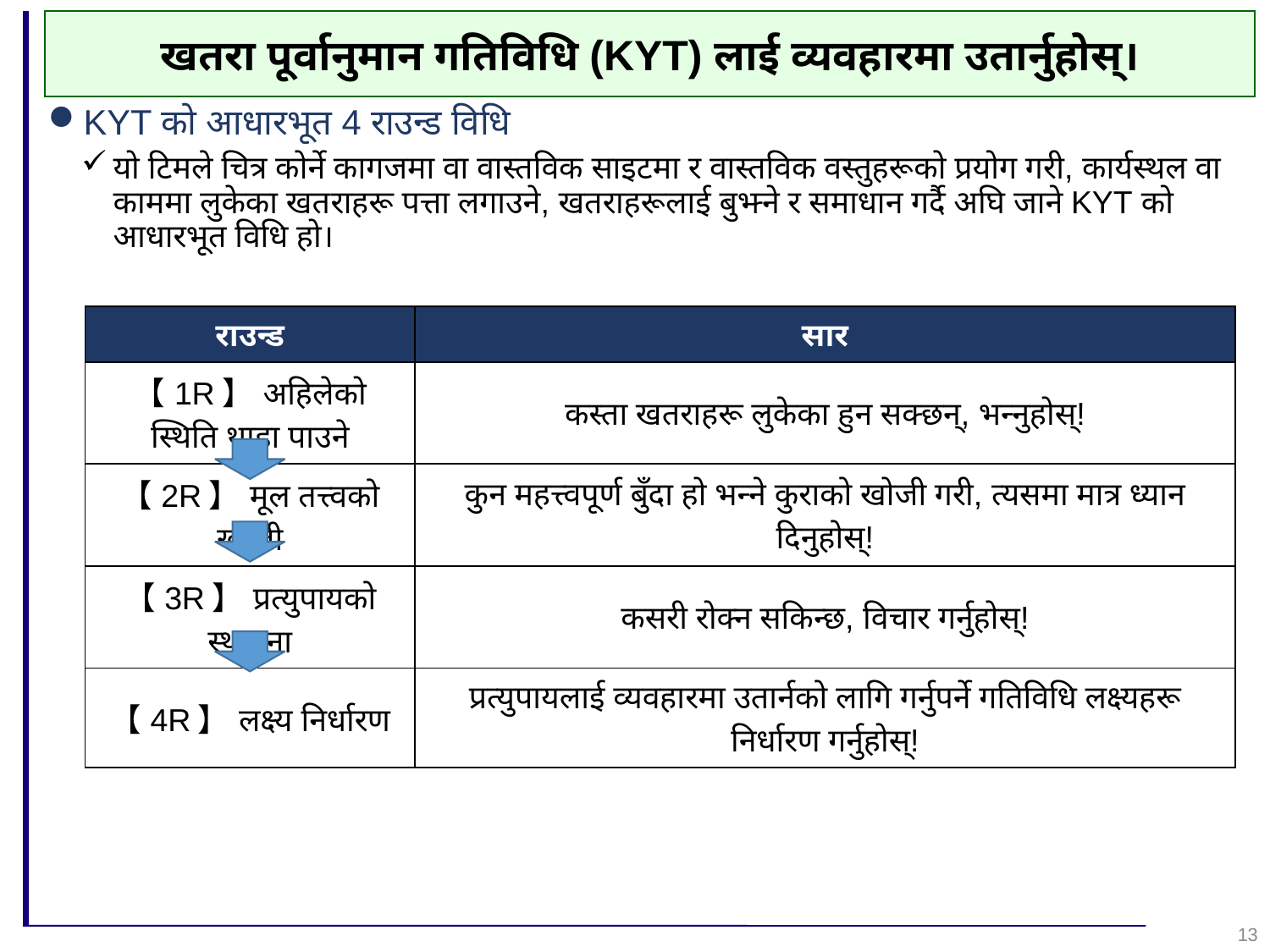

खतरा पूर्वानुमान गतिविधि (KYT) लाई व्यवहारमा उतार्नुहोस्।
KYT को आधारभूत 4 राउन्ड विधि
यो टिमले चित्र कोर्ने कागजमा वा वास्तविक साइटमा र वास्तविक वस्तुहरूको प्रयोग गरी, कार्यस्थल वा काममा लुकेका खतराहरू पत्ता लगाउने, खतराहरूलाई बुझ्ने र समाधान गर्दै अघि जाने KYT को आधारभूत विधि हो।
| राउन्ड | सार |
| --- | --- |
| 【1R】अहिलेको स्थिति थाहा पाउने | कस्ता खतराहरू लुकेका हुन सक्छन्, भन्नुहोस्! |
| 【2R】मूल तत्त्वको खोजी | कुन महत्त्वपूर्ण बुँदा हो भन्ने कुराको खोजी गरी, त्यसमा मात्र ध्यान दिनुहोस्! |
| 【3R】प्रत्युपायको स्थापना | कसरी रोक्न सकिन्छ, विचार गर्नुहोस्! |
| 【4R】लक्ष्य निर्धारण | प्रत्युपायलाई व्यवहारमा उतार्नको लागि गर्नुपर्ने गतिविधि लक्ष्यहरू निर्धारण गर्नुहोस्! |

13